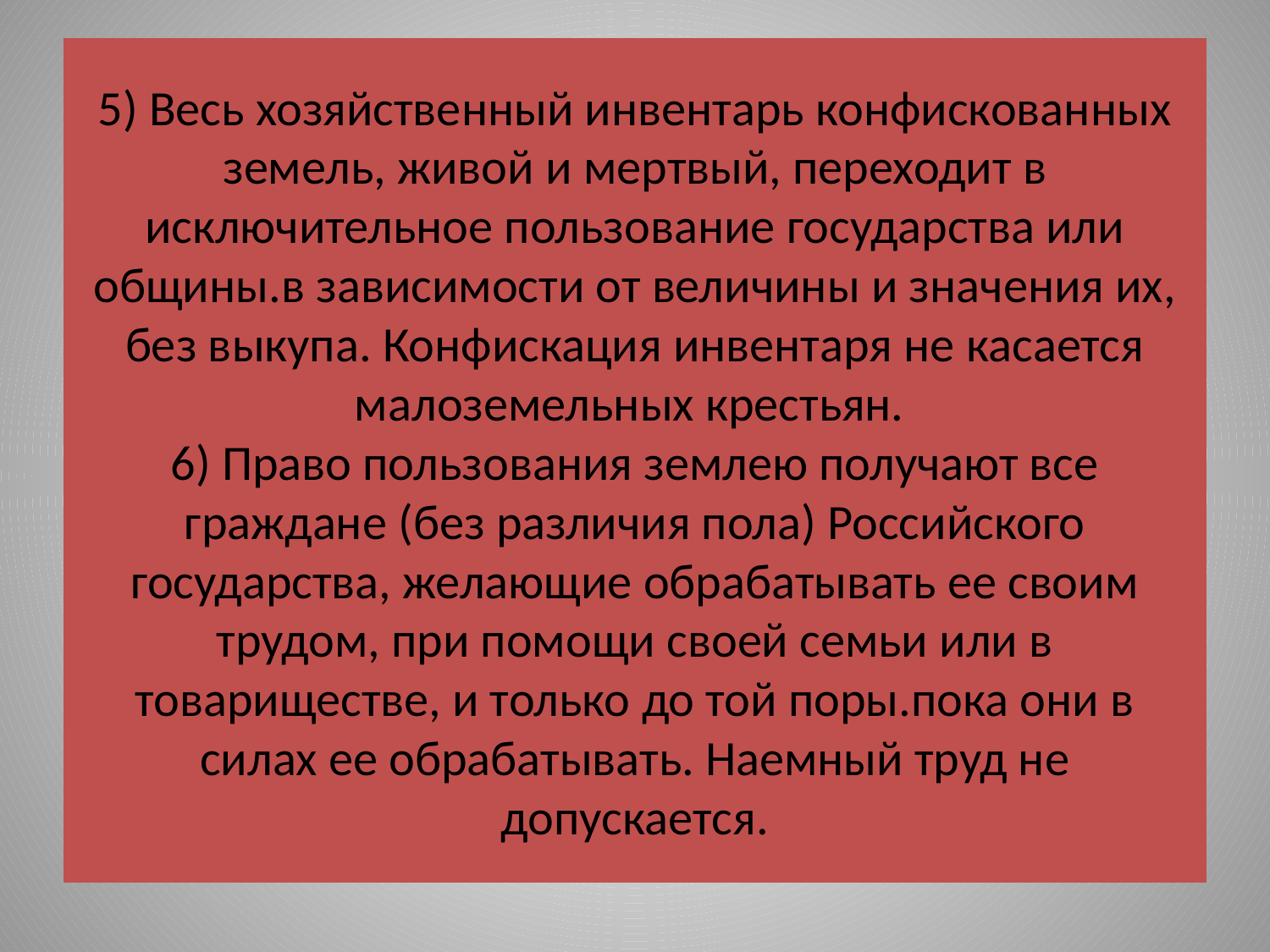

# 5) Весь хозяйственный инвентарь конфискованных земель, живой и мертвый, переходит в исключительное пользование государства или общины.в зависимости от величины и значения их, без выкупа. Конфискация инвентаря не касается малоземельных крестьян. 6) Право пользования землею получают все граждане (без различия пола) Российского государства, желающие обрабатывать ее своим трудом, при помощи своей семьи или в товариществе, и только до той поры.пока они в силах ее обрабатывать. Наемный труд не допускается.